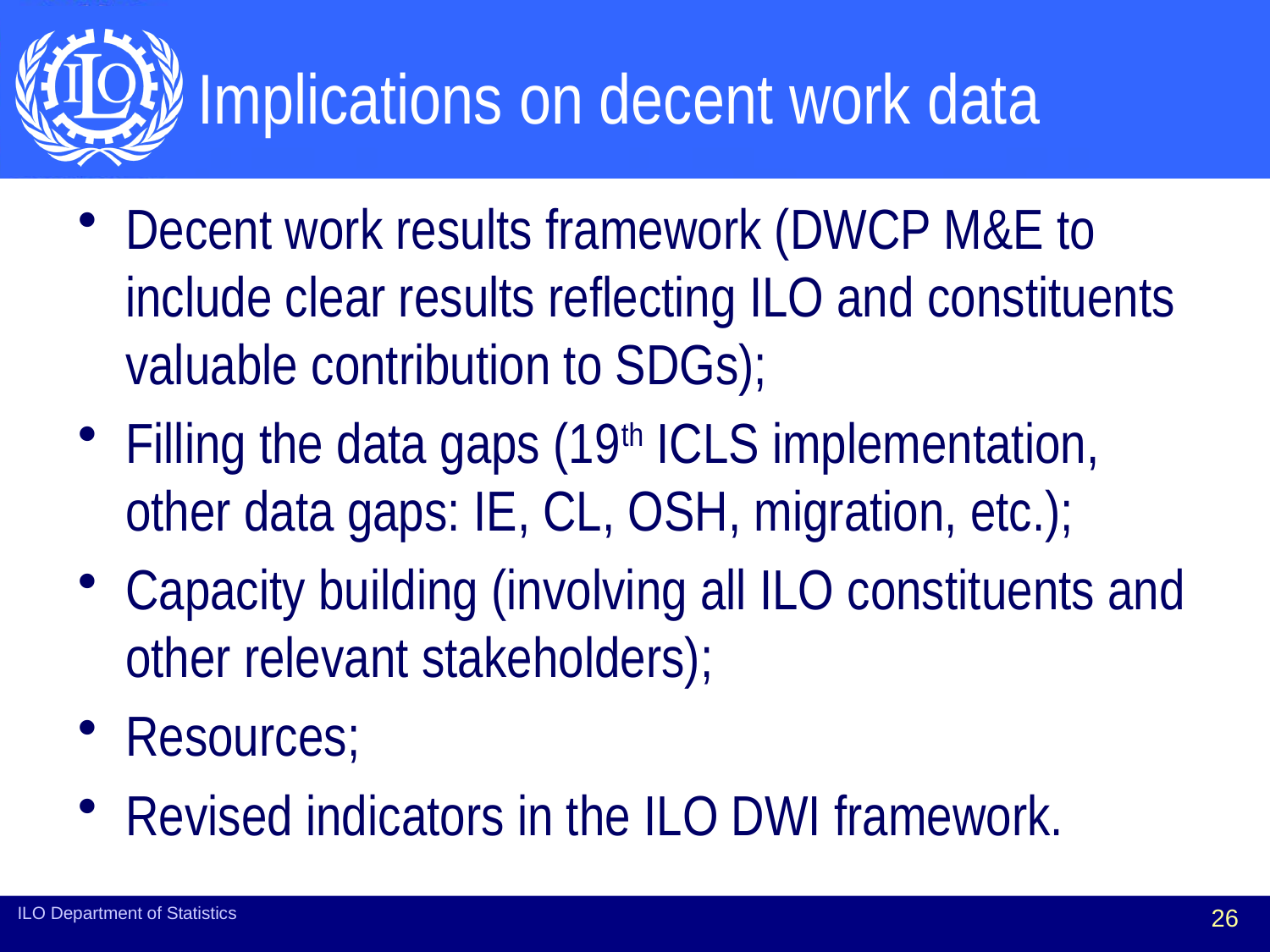

# Implications on decent work data
Decent work results framework (DWCP M&E to include clear results reflecting ILO and constituents valuable contribution to SDGs);
Filling the data gaps (19th ICLS implementation, other data gaps: IE, CL, OSH, migration, etc.);
Capacity building (involving all ILO constituents and other relevant stakeholders);
Resources;
Revised indicators in the ILO DWI framework.
ILO Department of Statistics
26